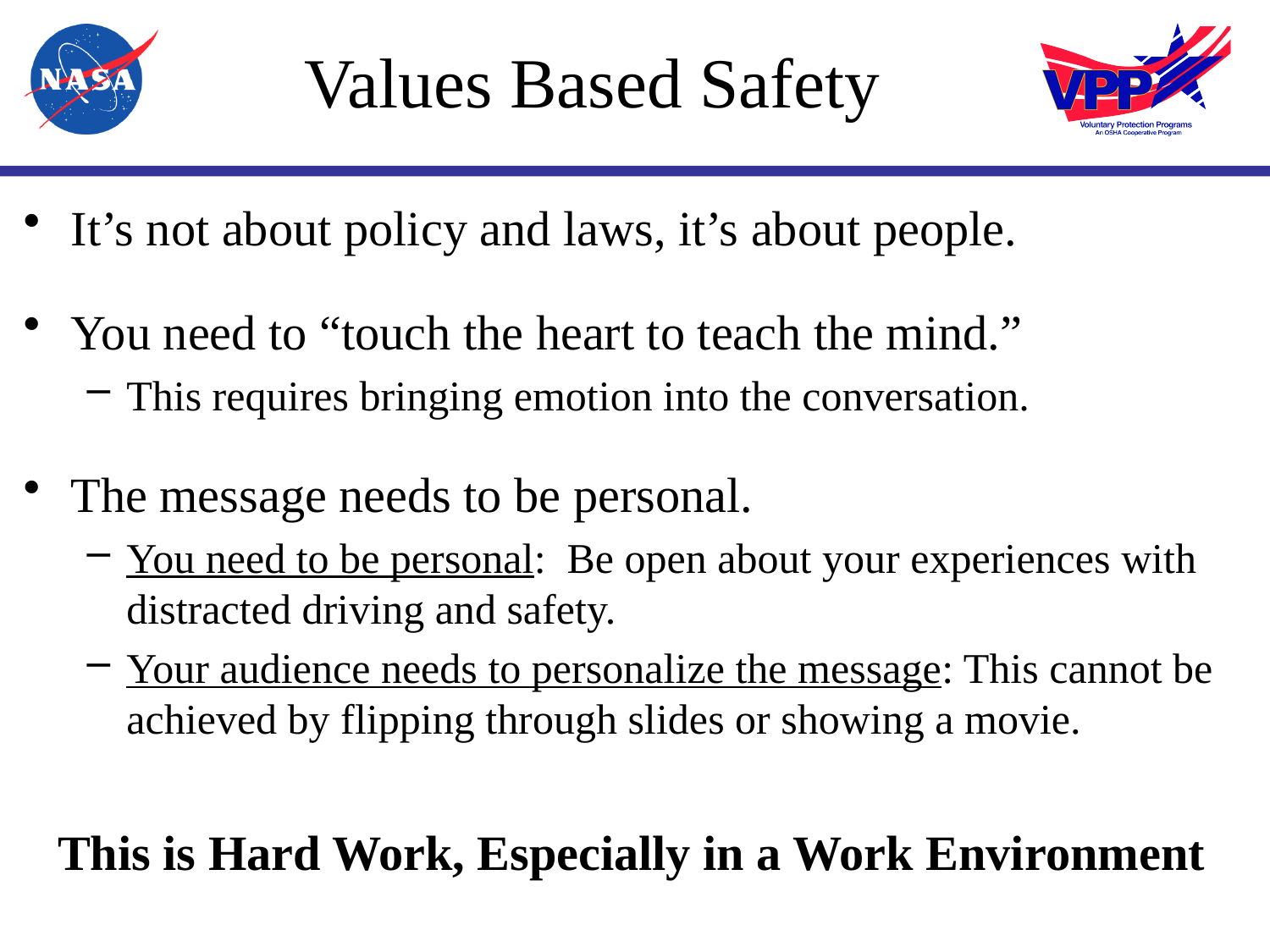

# Values Based Safety
It’s not about policy and laws, it’s about people.

You need to “touch the heart to teach the mind.”
This requires bringing emotion into the conversation.

The message needs to be personal.
You need to be personal:  Be open about your experiences with distracted driving and safety.
Your audience needs to personalize the message: This cannot be achieved by flipping through slides or showing a movie.
This is Hard Work, Especially in a Work Environment